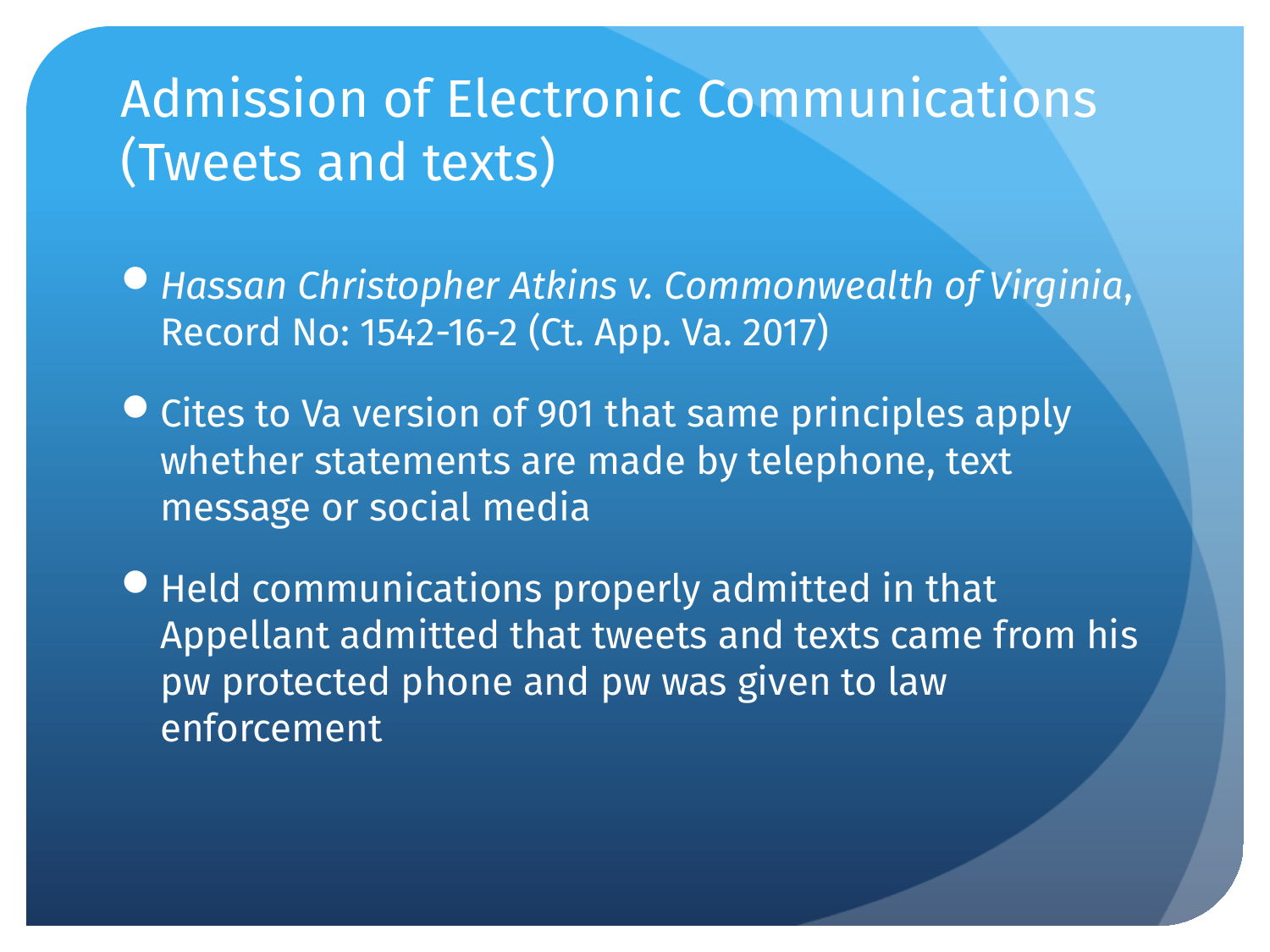

# Admission of Electronic Communications (Tweets and texts)
Hassan Christopher Atkins v. Commonwealth of Virginia, Record No: 1542-16-2 (Ct. App. Va. 2017)
Cites to Va version of 901 that same principles apply whether statements are made by telephone, text message or social media
Held communications properly admitted in that Appellant admitted that tweets and texts came from his pw protected phone and pw was given to law enforcement